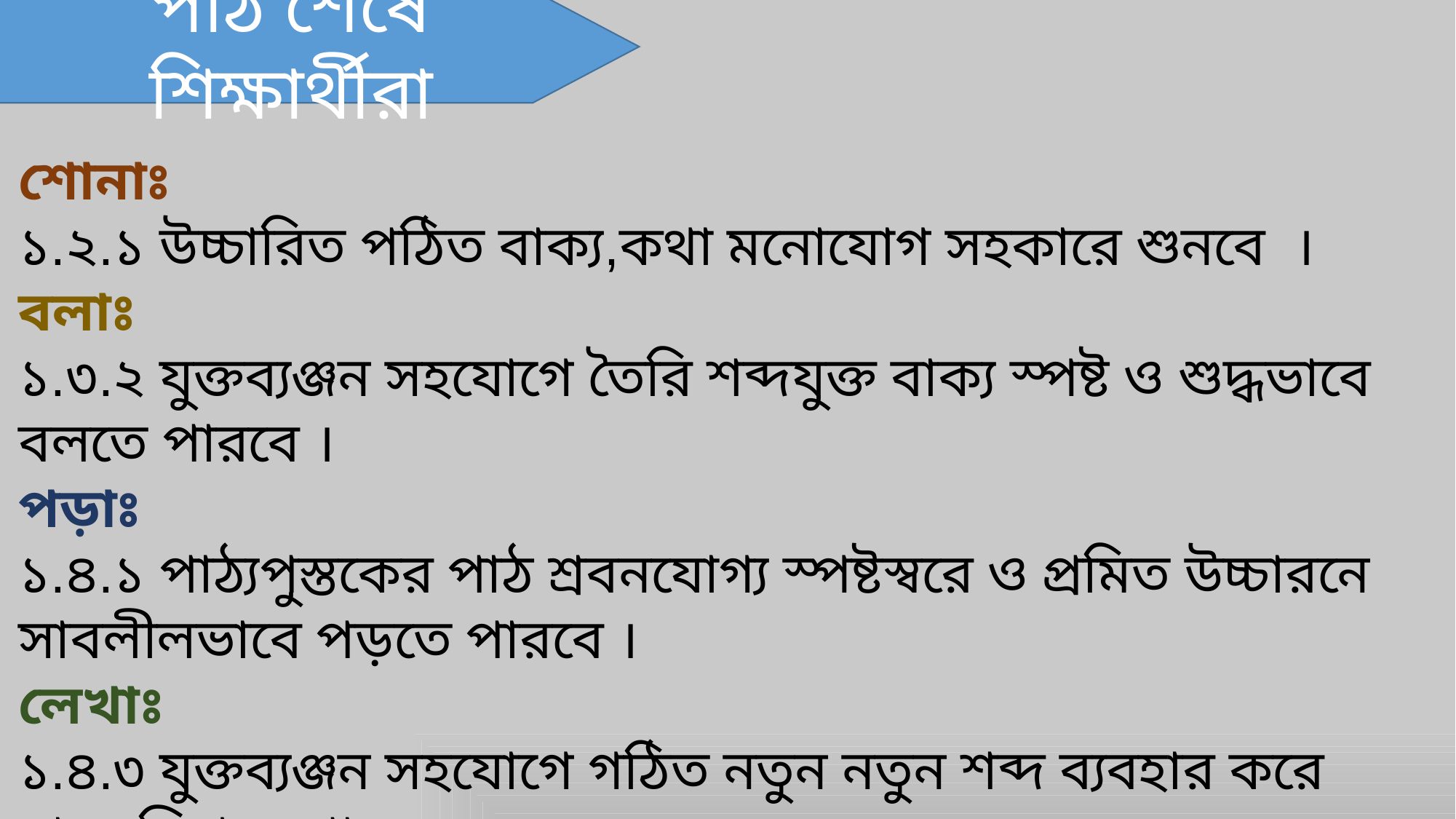

পাঠ শেষে শিক্ষার্থীরা
শোনাঃ
১.২.১ উচ্চারিত পঠিত বাক্য,কথা মনোযোগ সহকারে শুনবে  ।
বলাঃ
১.৩.২ যুক্তব্যঞ্জন সহযোগে তৈরি শব্দযুক্ত বাক্য স্পষ্ট ও শুদ্ধভাবে বলতে পারবে ।
পড়াঃ
১.৪.১ পাঠ্যপুস্তকের পাঠ শ্রবনযোগ্য স্পষ্টস্বরে ও প্রমিত উচ্চারনে সাবলীলভাবে পড়তে পারবে ।
লেখাঃ
১.৪.৩ যুক্তব্যঞ্জন সহযোগে গঠিত নতুন নতুন শব্দ ব্যবহার করে বাক্য লিখতে পারবে ।